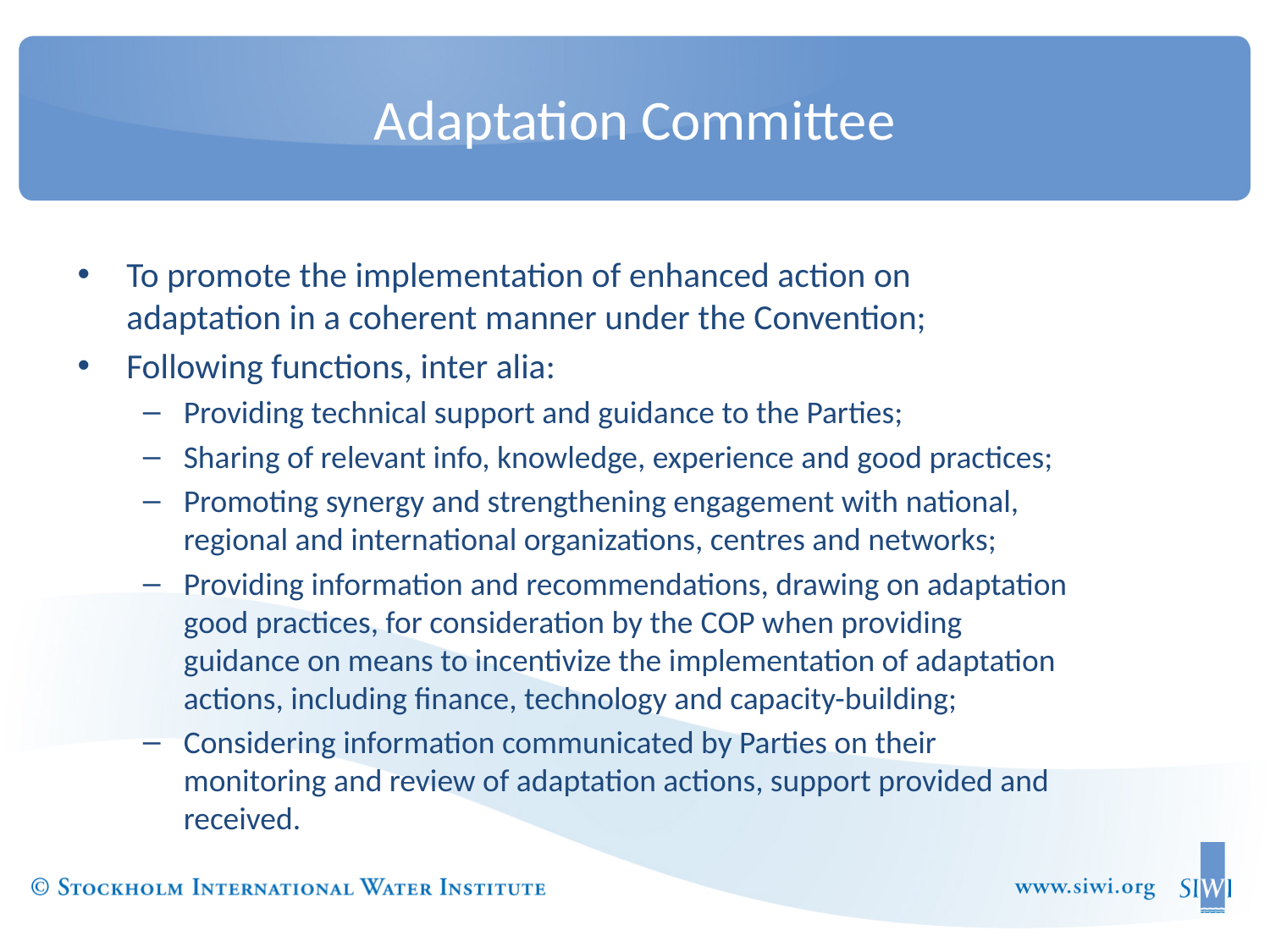

# Adaptation Committee
To promote the implementation of enhanced action on adaptation in a coherent manner under the Convention;
Following functions, inter alia:
Providing technical support and guidance to the Parties;
Sharing of relevant info, knowledge, experience and good practices;
Promoting synergy and strengthening engagement with national, regional and international organizations, centres and networks;
Providing information and recommendations, drawing on adaptation good practices, for consideration by the COP when providing guidance on means to incentivize the implementation of adaptation actions, including finance, technology and capacity-building;
Considering information communicated by Parties on their monitoring and review of adaptation actions, support provided and received.